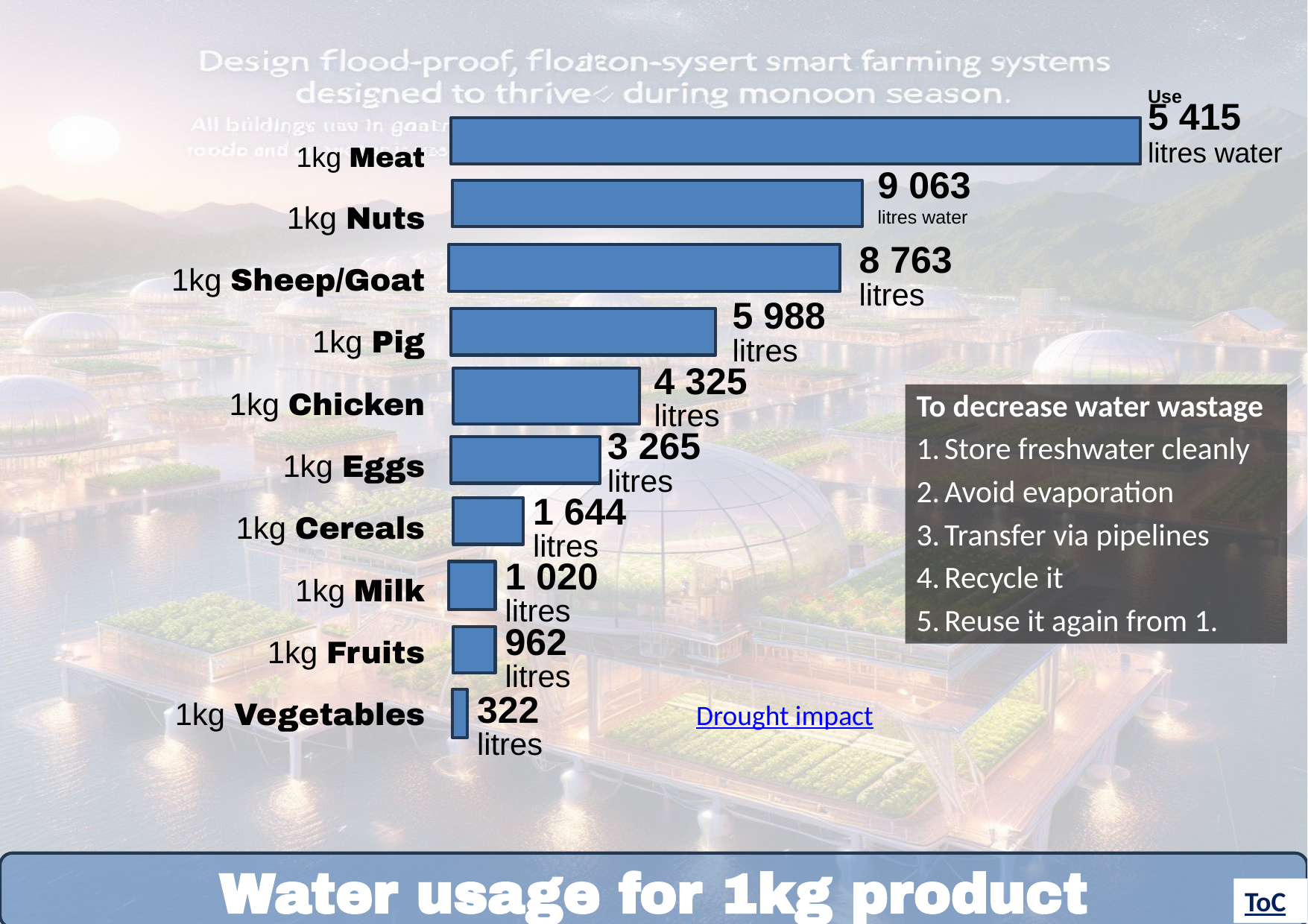

Use
5 415
litres water
1kg Meat
1kg Nuts
1kg Sheep/Goat
1kg Pig
1kg Chicken
1kg Eggs
1kg Cereals
1kg Milk
1kg Fruits
1kg Vegetables

9 063
litres water

8 763
litres
5 988
litres

4 325
litres

To decrease water wastage
Store freshwater cleanly
Avoid evaporation
Transfer via pipelines
Recycle it
Reuse it again from 1.
3 265
litres

1 644
litres

1 020
litres

962
litres

Drought impact
322
litres
Water usage for 1kg product
ToC